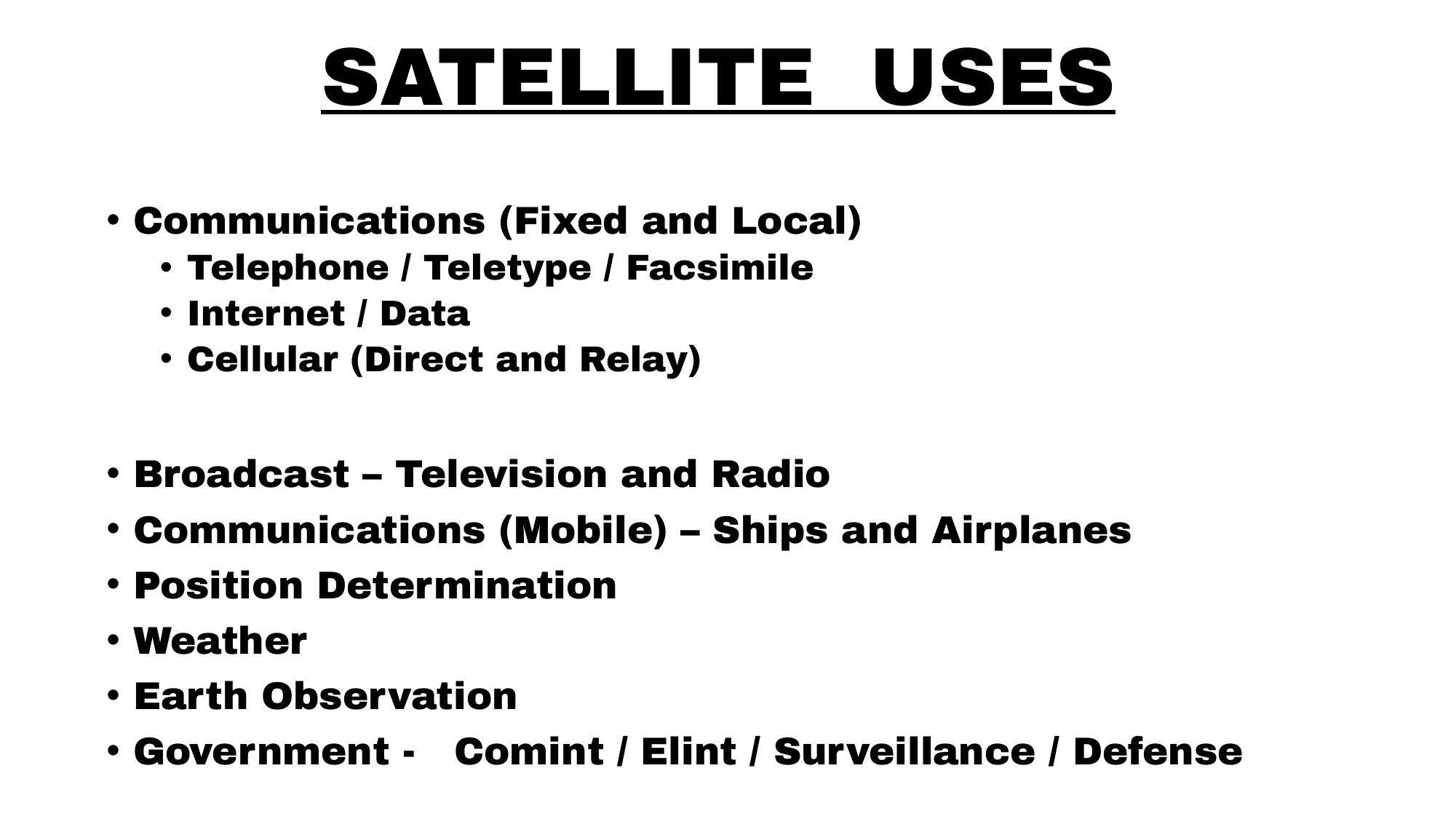

# SATELLITE  USES
Communications (Fixed and Local)
Telephone / Teletype / Facsimile
Internet / Data
Cellular (Direct and Relay)

Broadcast – Television and Radio
Communications (Mobile) – Ships and Airplanes
Position Determination
Weather
Earth Observation
Government -   Comint / Elint / Surveillance / Defense